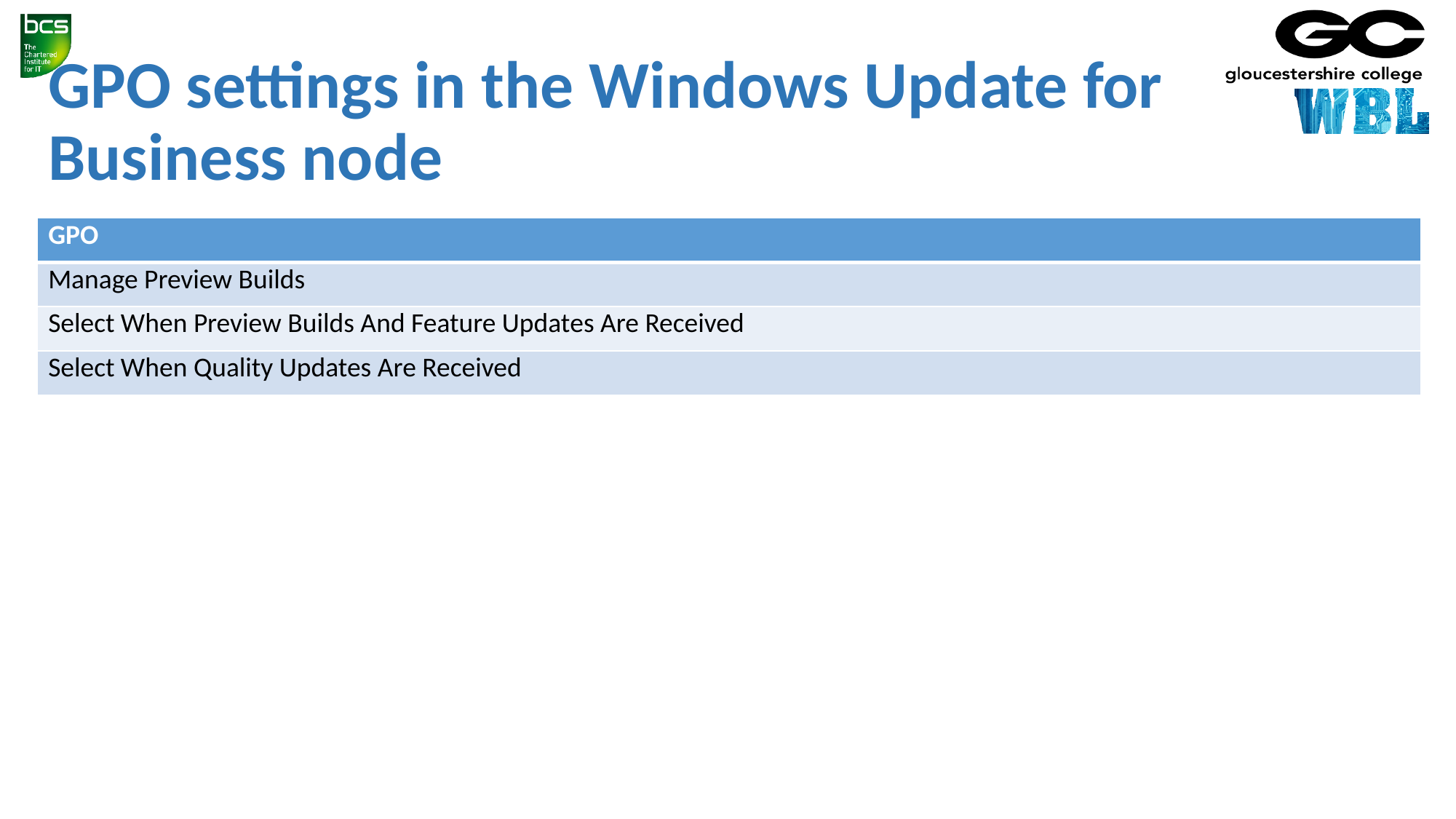

# GPO settings in the Windows Update for Business node
| GPO |
| --- |
| Manage Preview Builds |
| Select When Preview Builds And Feature Updates Are Received |
| Select When Quality Updates Are Received |